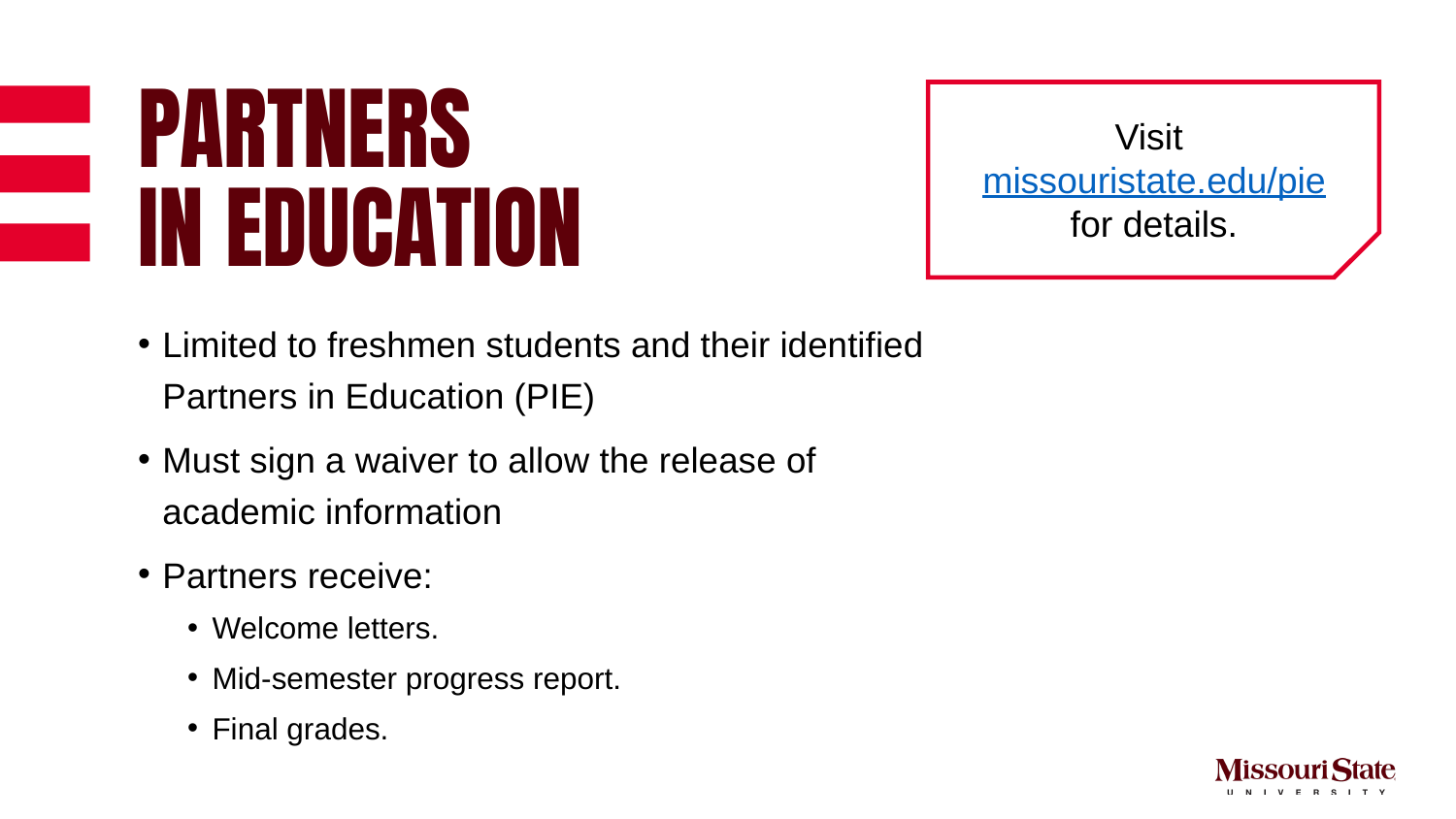

# PARTNERS IN EDUCATION

Visit missouristate.edu/pie for details.
Limited to freshmen students and their identified Partners in Education (PIE)
Must sign a waiver to allow the release of academic information
Partners receive:
Welcome letters.
Mid-semester progress report.
Final grades.